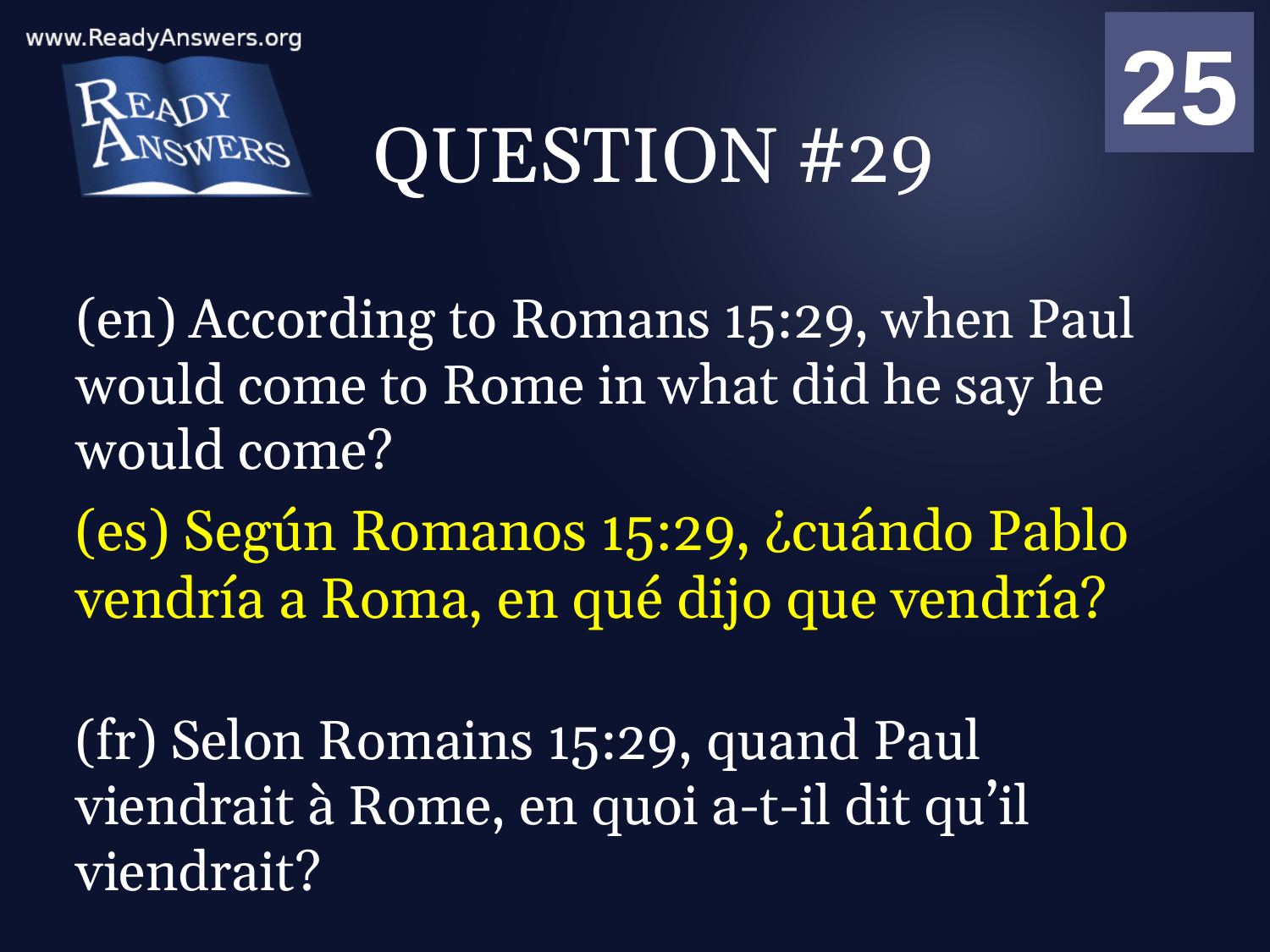

01
02
03
04
05
06
07
08
09
10
11
12
13
14
15
16
17
18
19
20
21
22
23
24
25
00
# QUESTION #29
(en) According to Romans 15:29, when Paul would come to Rome in what did he say he would come?
(es) Según Romanos 15:29, ¿cuándo Pablo vendría a Roma, en qué dijo que vendría?
(fr) Selon Romains 15:29, quand Paul viendrait à Rome, en quoi a-t-il dit qu’il viendrait?